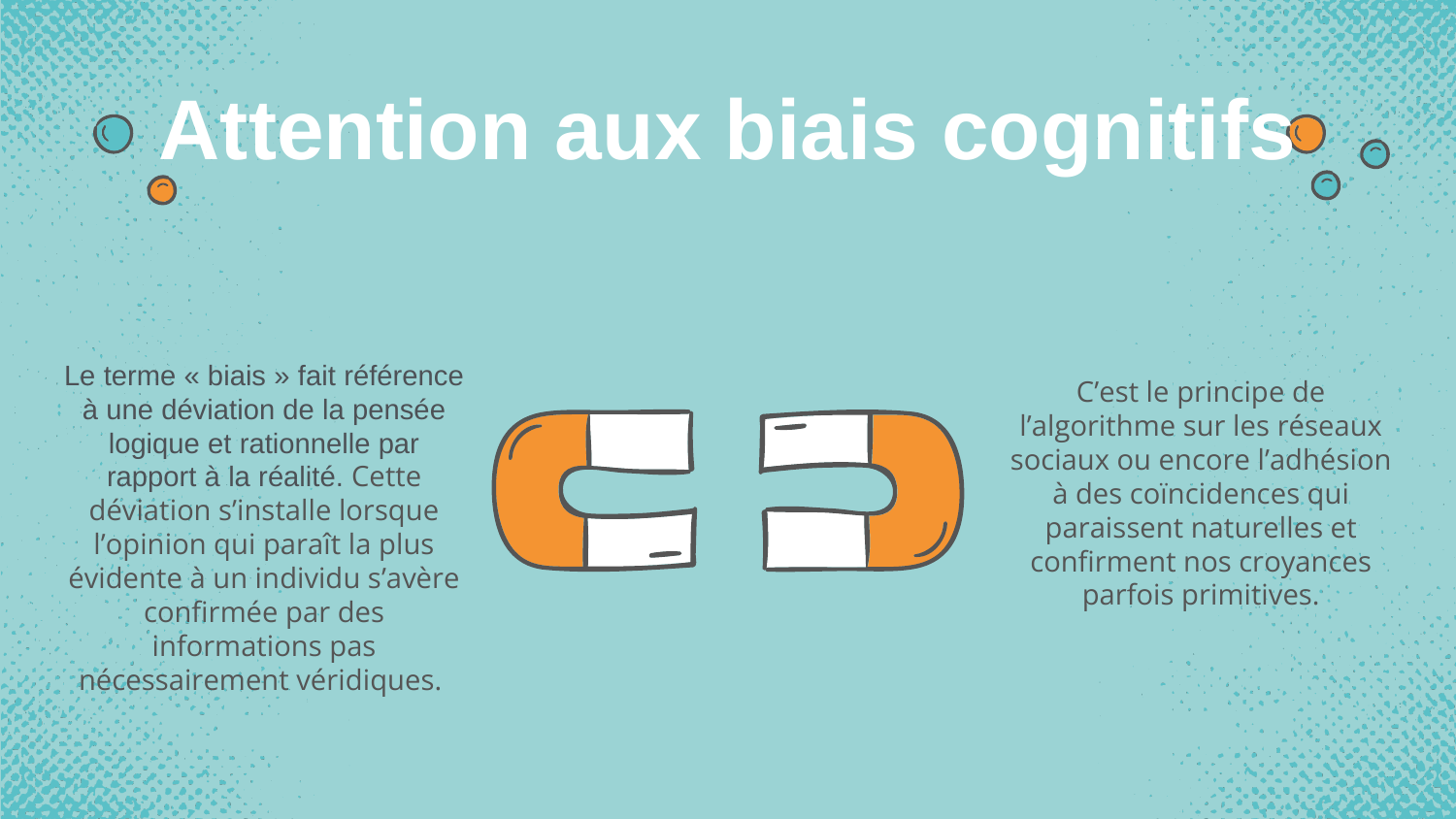

# Attention aux biais cognitifs
Le terme « biais » fait référence à une déviation de la pensée logique et rationnelle par rapport à la réalité. Cette déviation s’installe lorsque l’opinion qui paraît la plus évidente à un individu s’avère confirmée par des informations pas nécessairement véridiques.
C’est le principe de l’algorithme sur les réseaux sociaux ou encore l’adhésion à des coïncidences qui paraissent naturelles et confirment nos croyances parfois primitives.